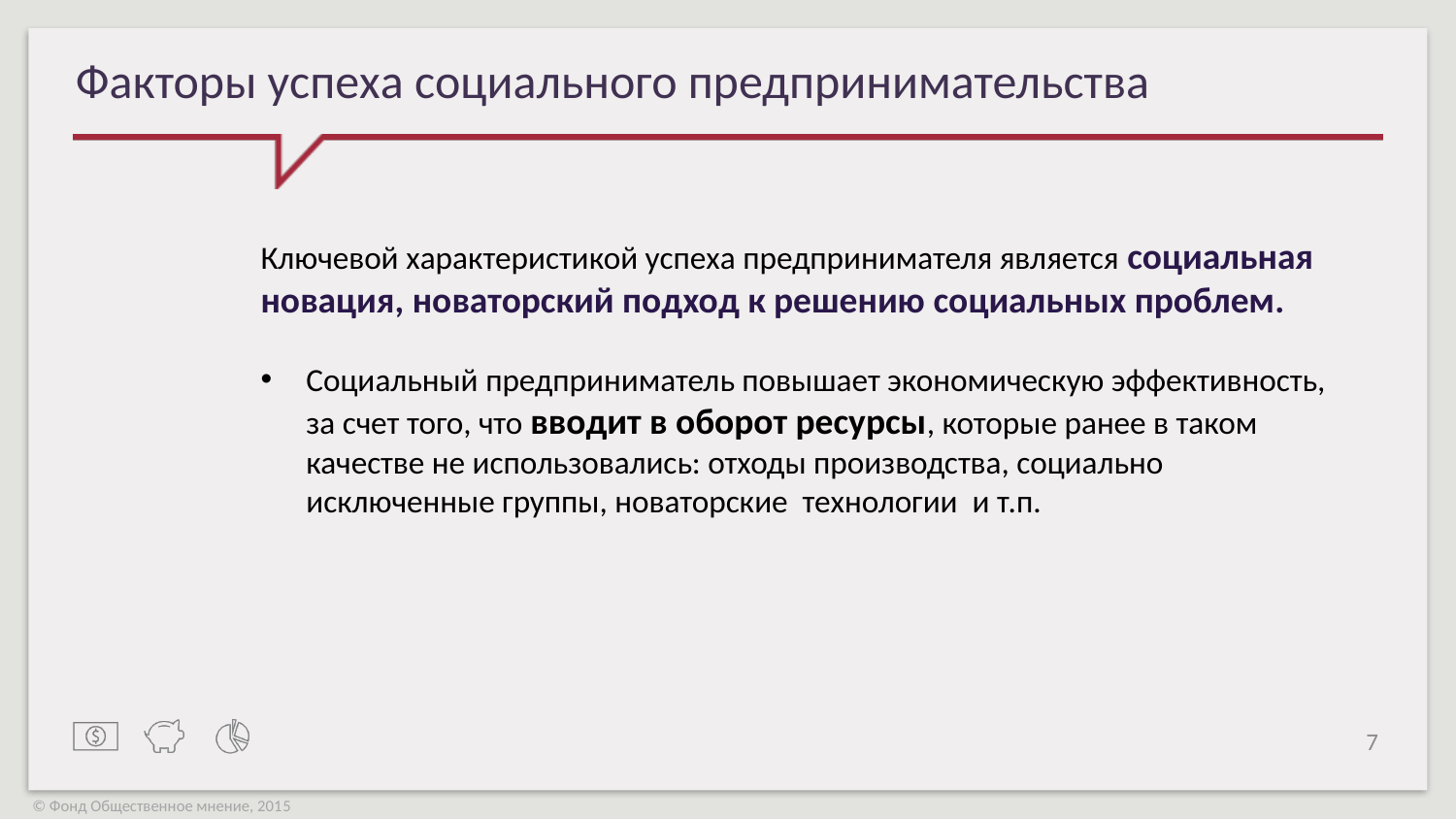

# Факторы успеха социального предпринимательства
Ключевой характеристикой успеха предпринимателя является социальная новация, новаторский подход к решению социальных проблем.

Социальный предприниматель повышает экономическую эффективность, за счет того, что вводит в оборот ресурсы, которые ранее в таком качестве не использовались: отходы производства, социально исключенные группы, новаторские  технологии  и т.п.